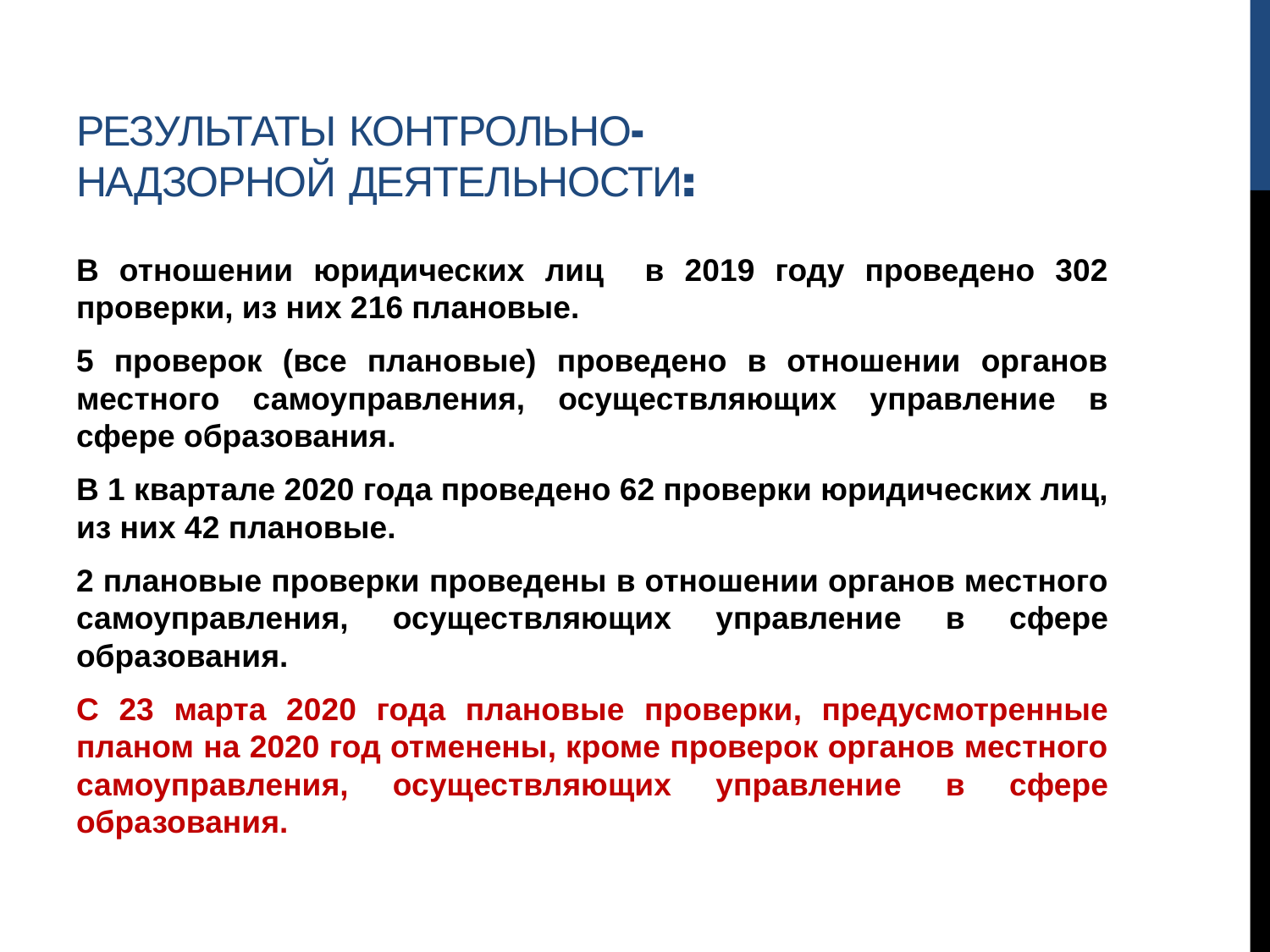

# Результаты контрольно-надзорной деятельности:
В отношении юридических лиц  в 2019 году проведено 302 проверки, из них 216 плановые.
5 проверок (все плановые) проведено в отношении органов местного самоуправления, осуществляющих управление в сфере образования.
В 1 квартале 2020 года проведено 62 проверки юридических лиц, из них 42 плановые.
2 плановые проверки проведены в отношении органов местного самоуправления, осуществляющих управление в сфере образования.
С 23 марта 2020 года плановые проверки, предусмотренные планом на 2020 год отменены, кроме проверок органов местного самоуправления, осуществляющих управление в сфере образования.